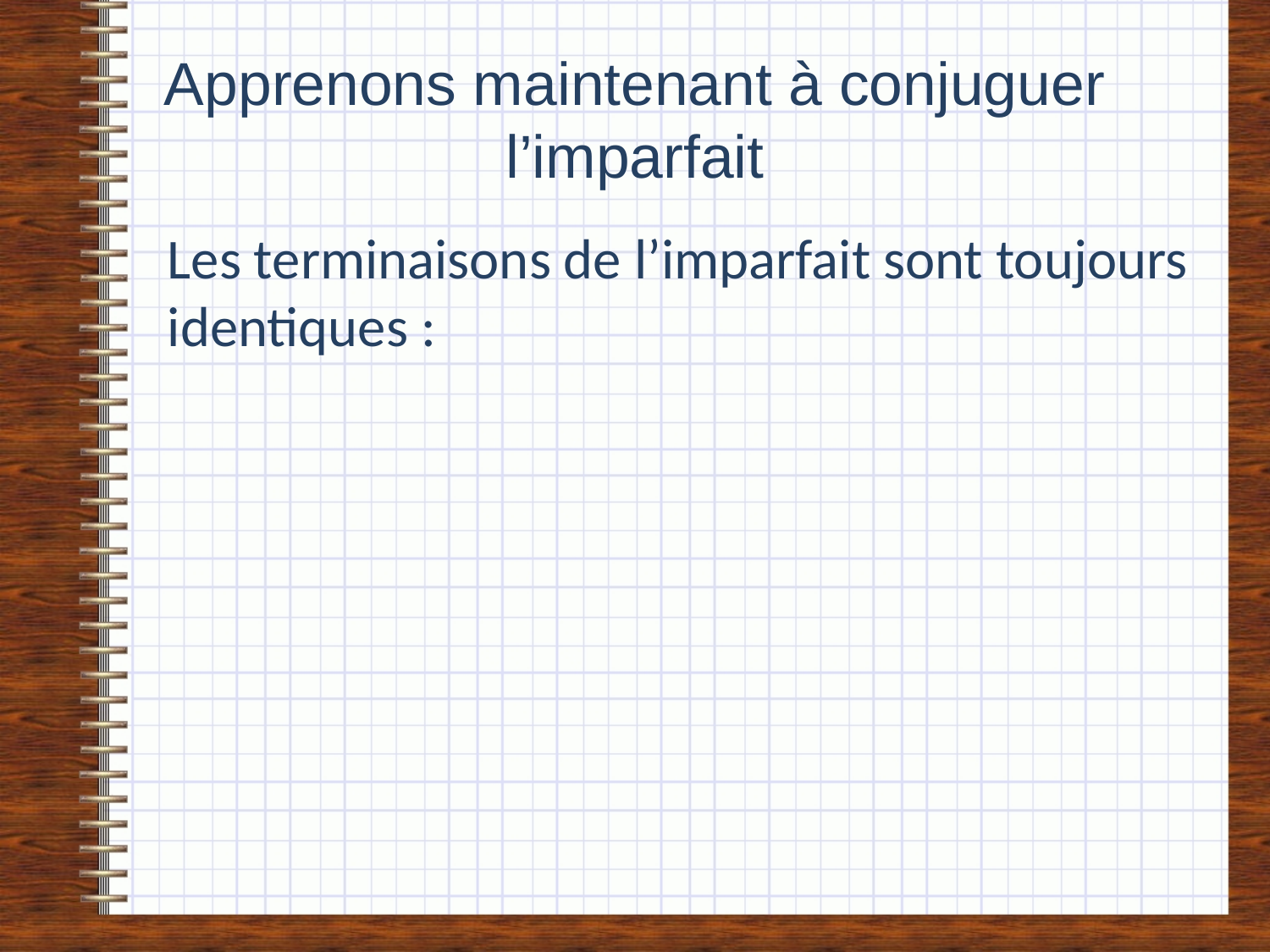

# Apprenons maintenant à conjuguer l’imparfait
Les terminaisons de l’imparfait sont toujours identiques :